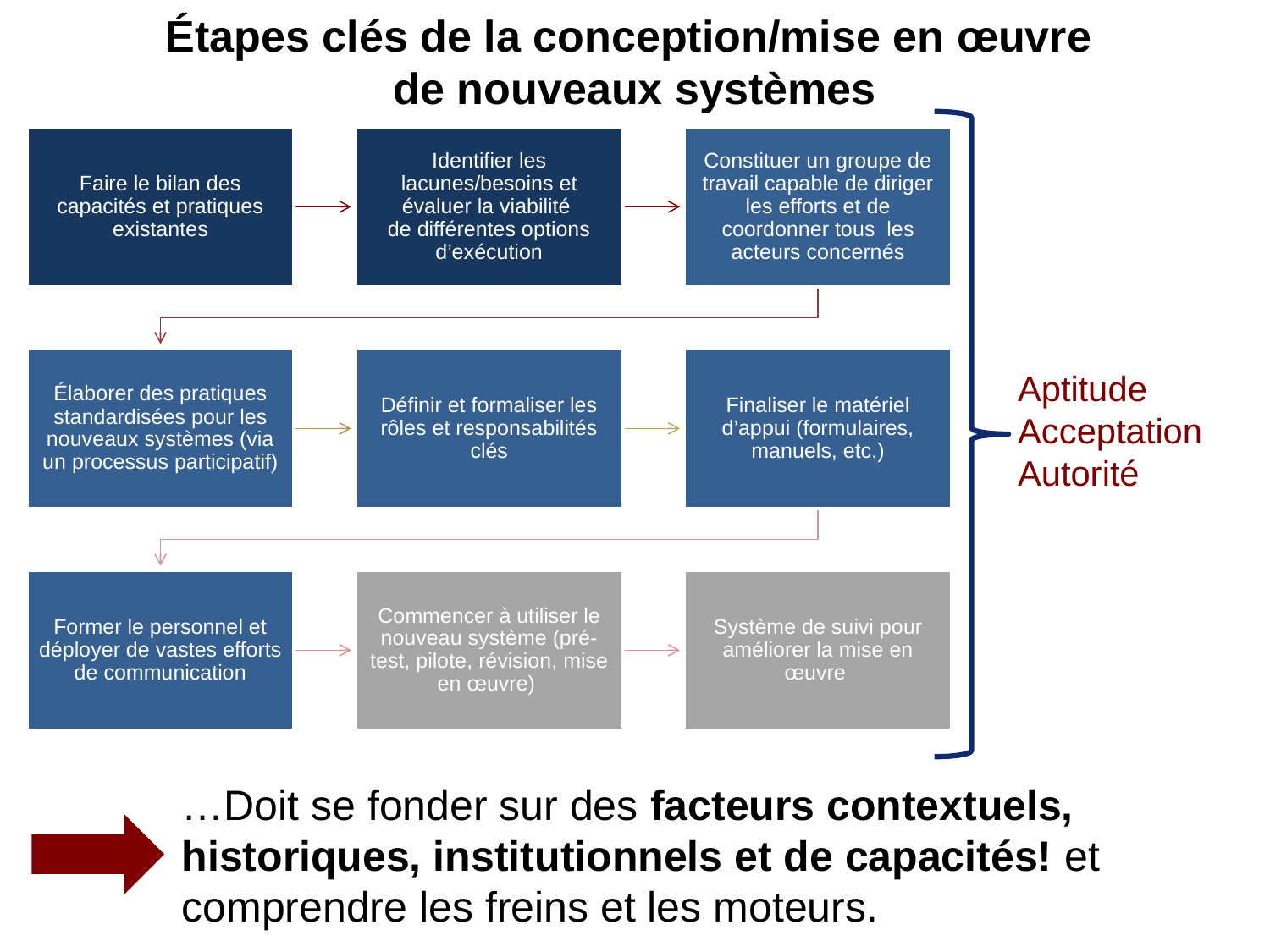

# Étapes clés de la conception/mise en œuvre de nouveaux systèmes

Faire le bilan des capacités et pratiques existantes

Identifier les lacunes/besoins et évaluer la viabilité
de différentes options d’exécution

Constituer un groupe de travail capable de diriger les efforts et de coordonner tous  les acteurs concernés

Élaborer des pratiques standardisées pour les nouveaux systèmes (via un processus participatif)

Définir et formaliser les rôles et responsabilités clés

Finaliser le matériel d’appui (formulaires, manuels, etc.)

Former le personnel et déployer de vastes efforts de communication

Commencer à utiliser le nouveau système (pré-test, pilote, révision, mise en œuvre)
Système de suivi pour améliorer la mise en œuvre
Aptitude
Acceptation
Autorité
…Doit se fonder sur des facteurs contextuels, historiques, institutionnels et de capacités! et comprendre les freins et les moteurs.

43